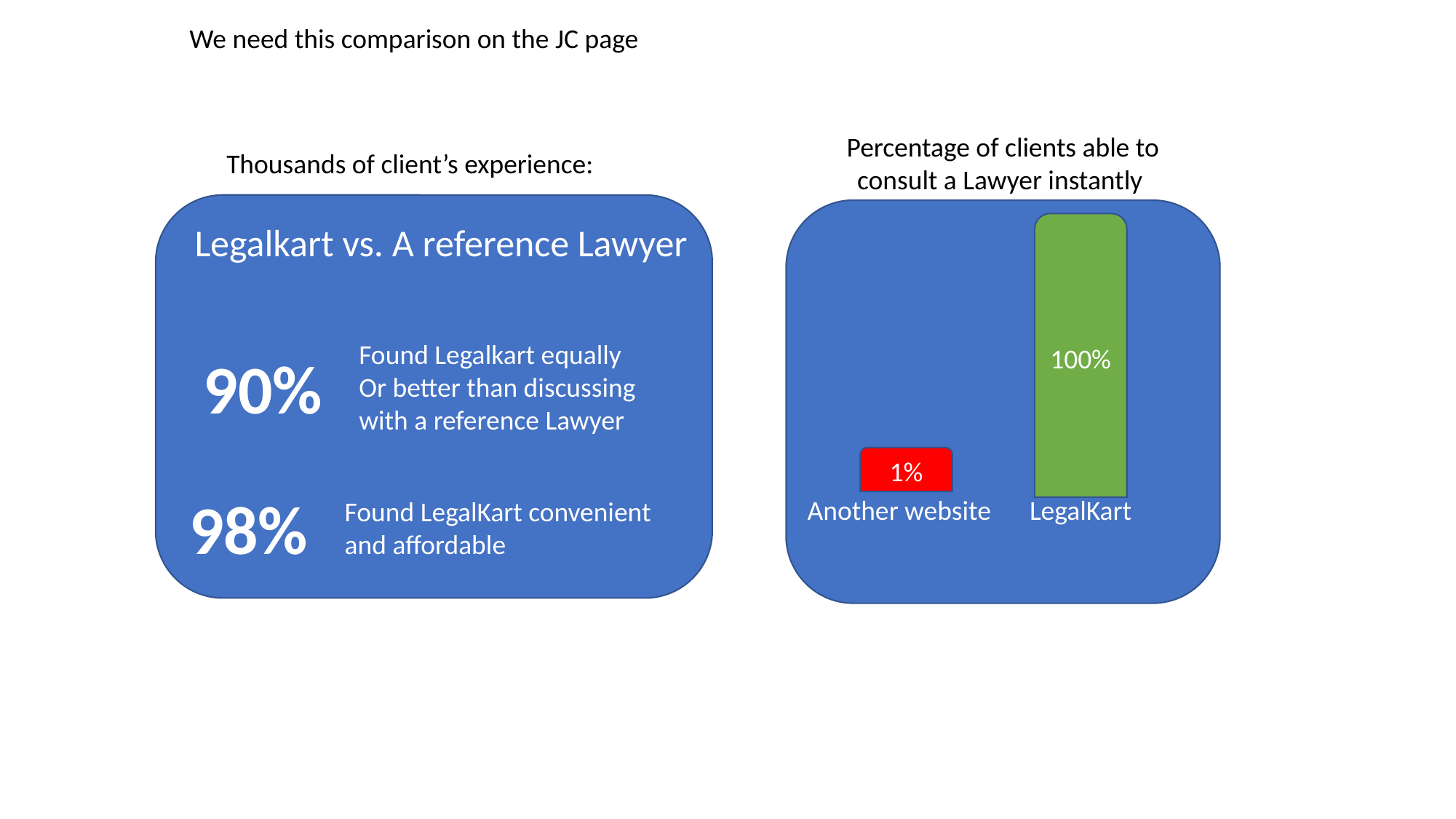

We need this comparison on the JC page
Percentage of clients able to consult a Lawyer instantly
Thousands of client’s experience:

Legalkart vs. A reference Lawyer
100%
Found Legalkart equally
Or better than discussing with a reference Lawyer
90%
1%
98%
Another website
LegalKart
Found LegalKart convenient and affordable